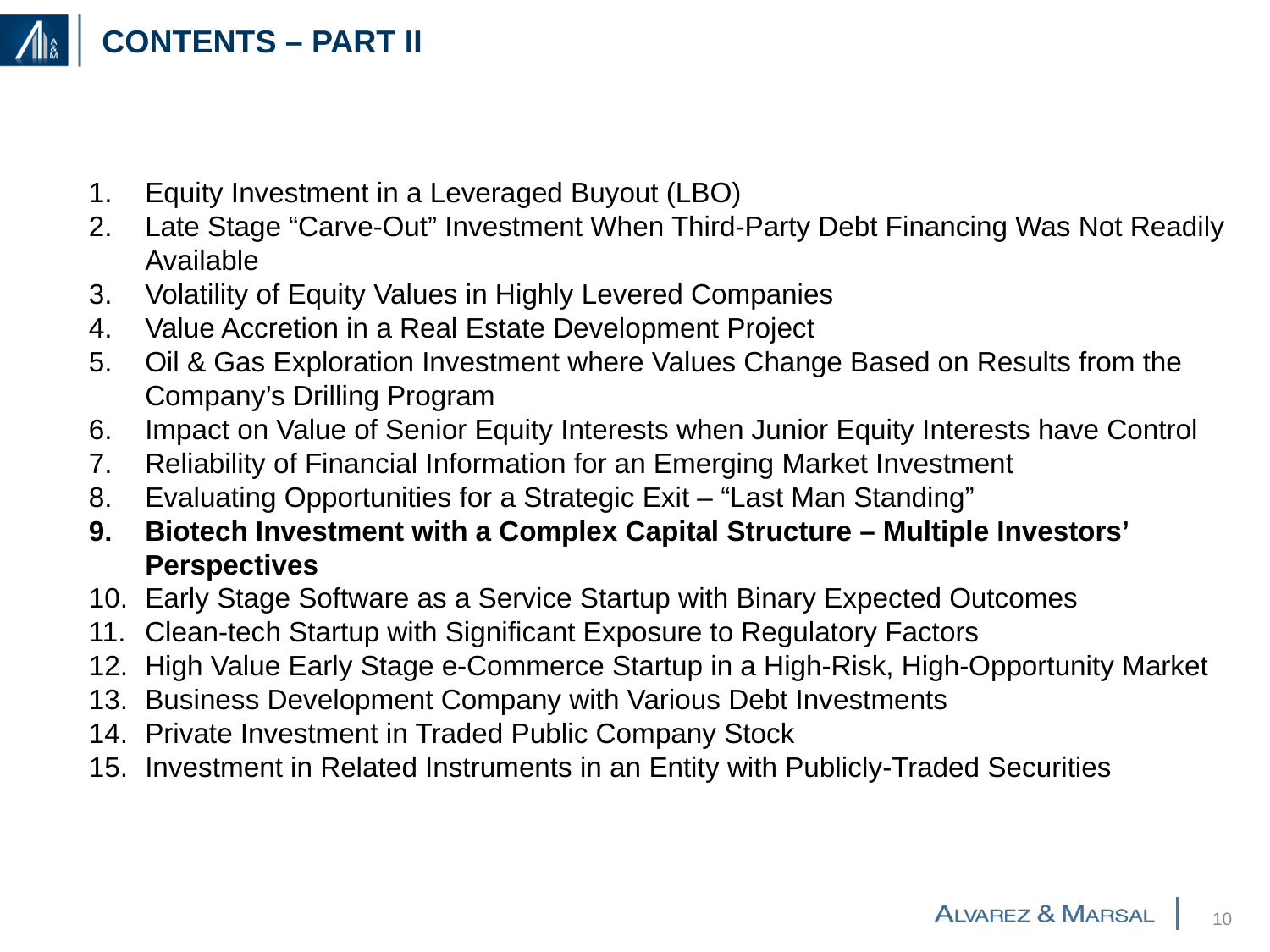

# Contents – PART II
Equity Investment in a Leveraged Buyout (LBO)
Late Stage “Carve-Out” Investment When Third-Party Debt Financing Was Not Readily Available
Volatility of Equity Values in Highly Levered Companies
Value Accretion in a Real Estate Development Project
Oil & Gas Exploration Investment where Values Change Based on Results from the Company’s Drilling Program
Impact on Value of Senior Equity Interests when Junior Equity Interests have Control
Reliability of Financial Information for an Emerging Market Investment
Evaluating Opportunities for a Strategic Exit – “Last Man Standing”
Biotech Investment with a Complex Capital Structure – Multiple Investors’ Perspectives
Early Stage Software as a Service Startup with Binary Expected Outcomes
Clean-tech Startup with Significant Exposure to Regulatory Factors
High Value Early Stage e-Commerce Startup in a High-Risk, High-Opportunity Market
Business Development Company with Various Debt Investments
Private Investment in Traded Public Company Stock
Investment in Related Instruments in an Entity with Publicly-Traded Securities
10